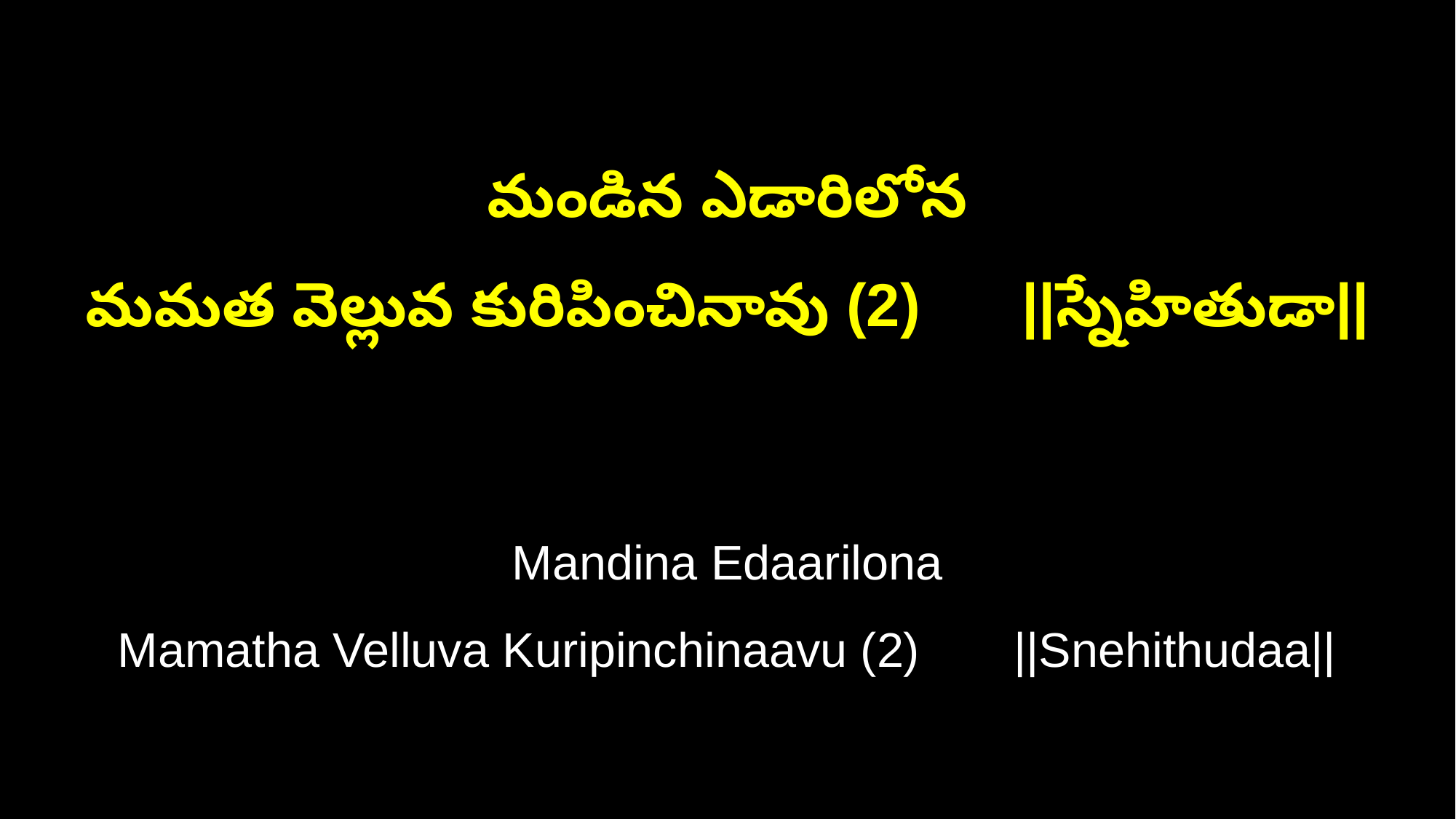

మండిన ఎడారిలోన
మమత వెల్లువ కురిపించినావు (2)      ||స్నేహితుడా||
Mandina Edaarilona
Mamatha Velluva Kuripinchinaavu (2)       ||Snehithudaa||